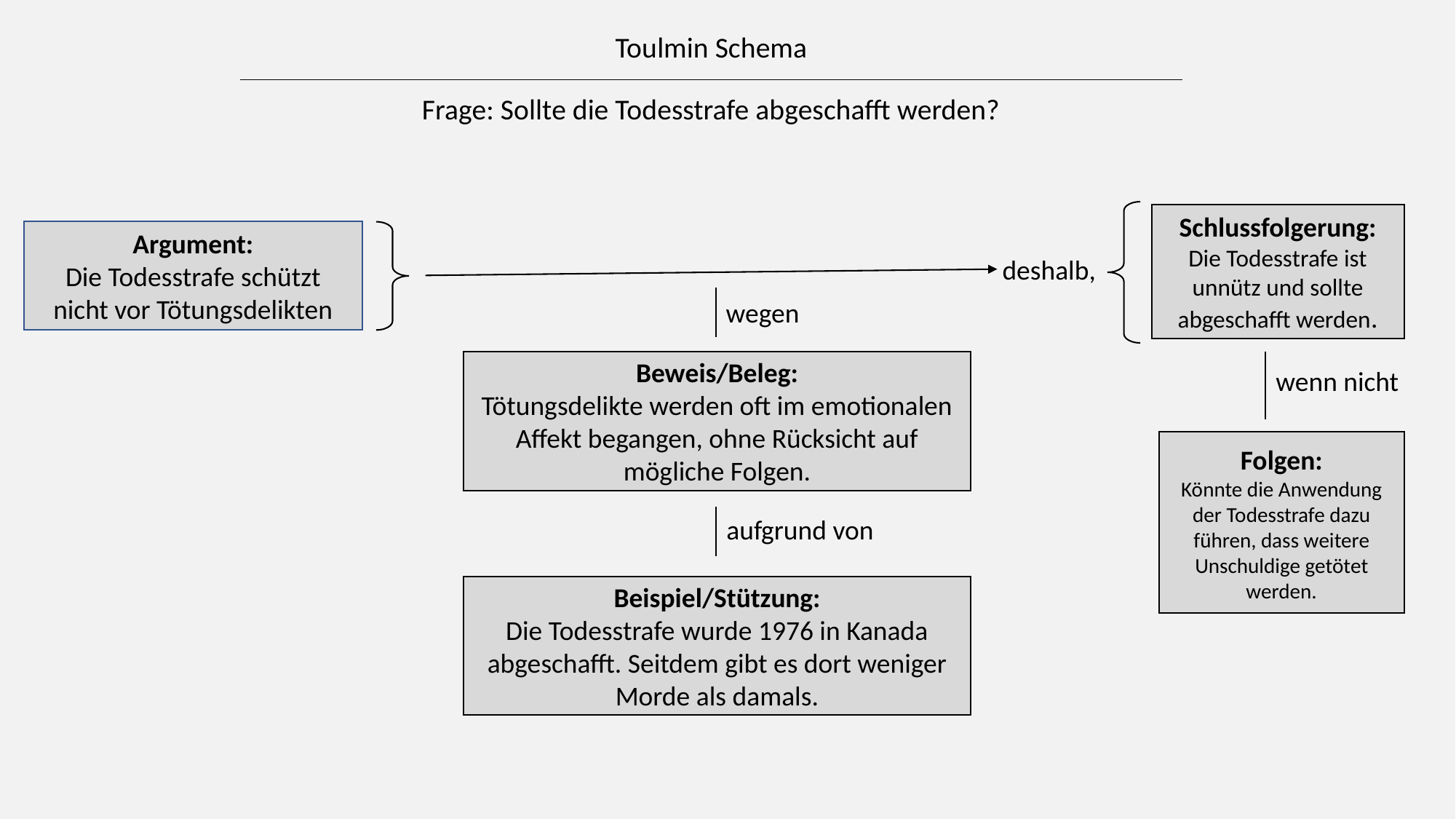

# Toulmin Schema Frage: Sollte die Todesstrafe abgeschafft werden?

Schlussfolgerung:
Die Todesstrafe ist unnütz und sollte abgeschafft werden.
Argument:
Die Todesstrafe schützt nicht vor Tötungsdelikten

deshalb,
wegen
Beweis/Beleg:
Tötungsdelikte werden oft im emotionalen Affekt begangen, ohne Rücksicht auf mögliche Folgen.
wenn nicht
Folgen:
Könnte die Anwendung der Todesstrafe dazu führen, dass weitere Unschuldige getötet werden.
aufgrund von
Beispiel/Stützung:
Die Todesstrafe wurde 1976 in Kanada abgeschafft. Seitdem gibt es dort weniger Morde als damals.